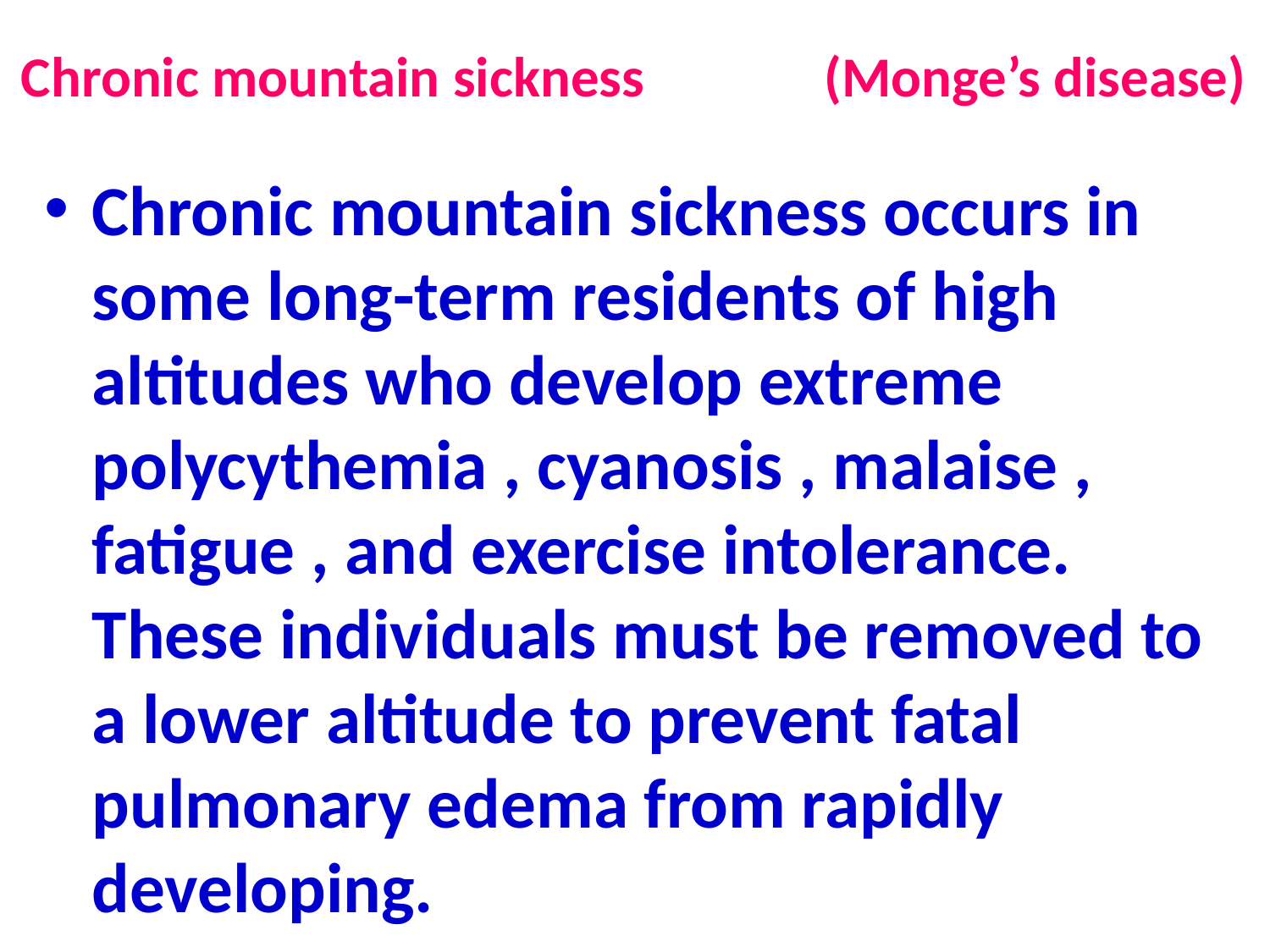

# Chronic mountain sickness              (Monge’s disease)
Chronic mountain sickness occurs in some long-term residents of high altitudes who develop extreme  polycythemia , cyanosis , malaise , fatigue , and exercise intolerance. These individuals must be removed to a lower altitude to prevent fatal pulmonary edema from rapidly developing.